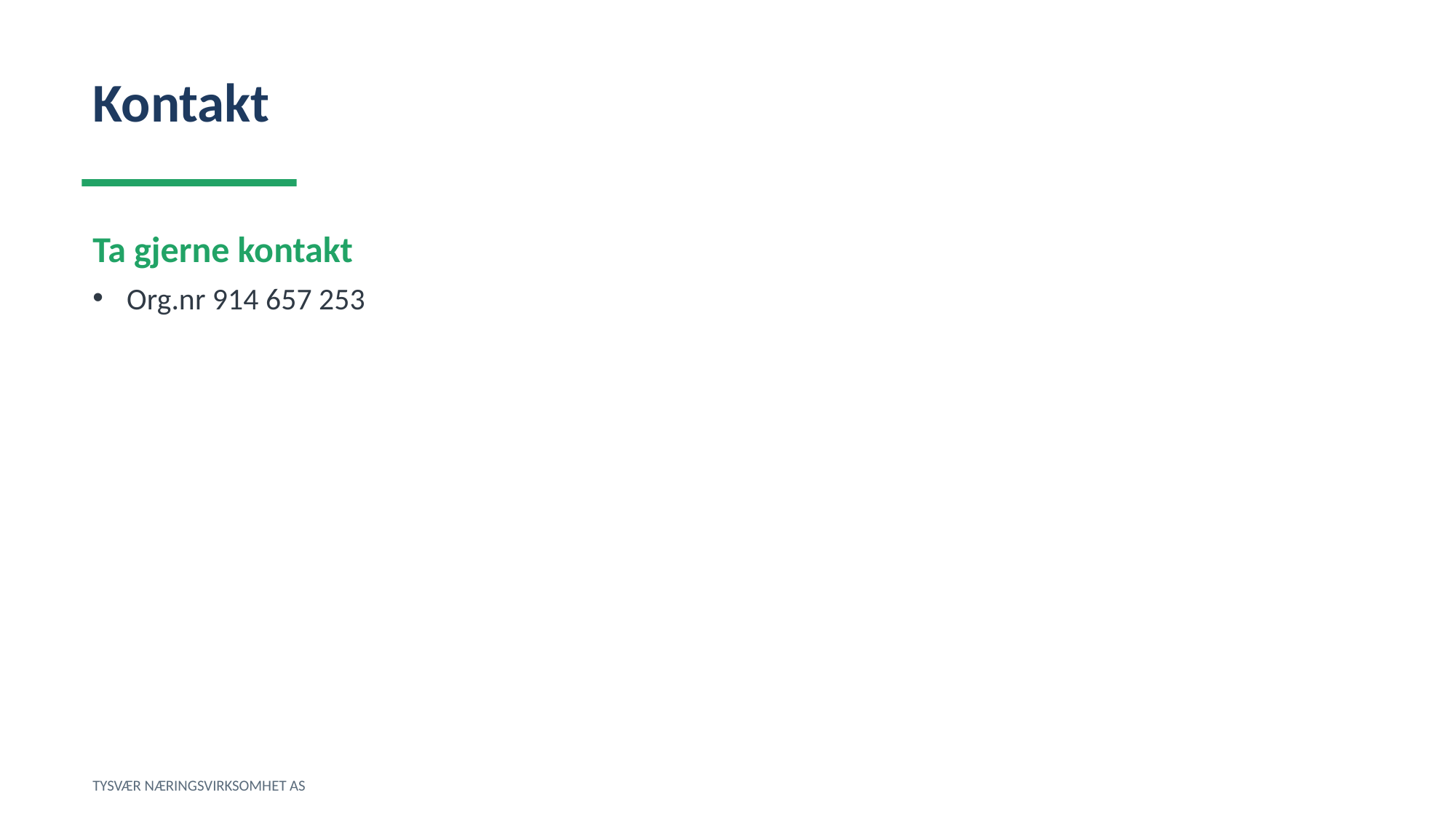

Kontakt

Ta gjerne kontakt
Org.nr 914 657 253
TYSVÆR NÆRINGSVIRKSOMHET AS